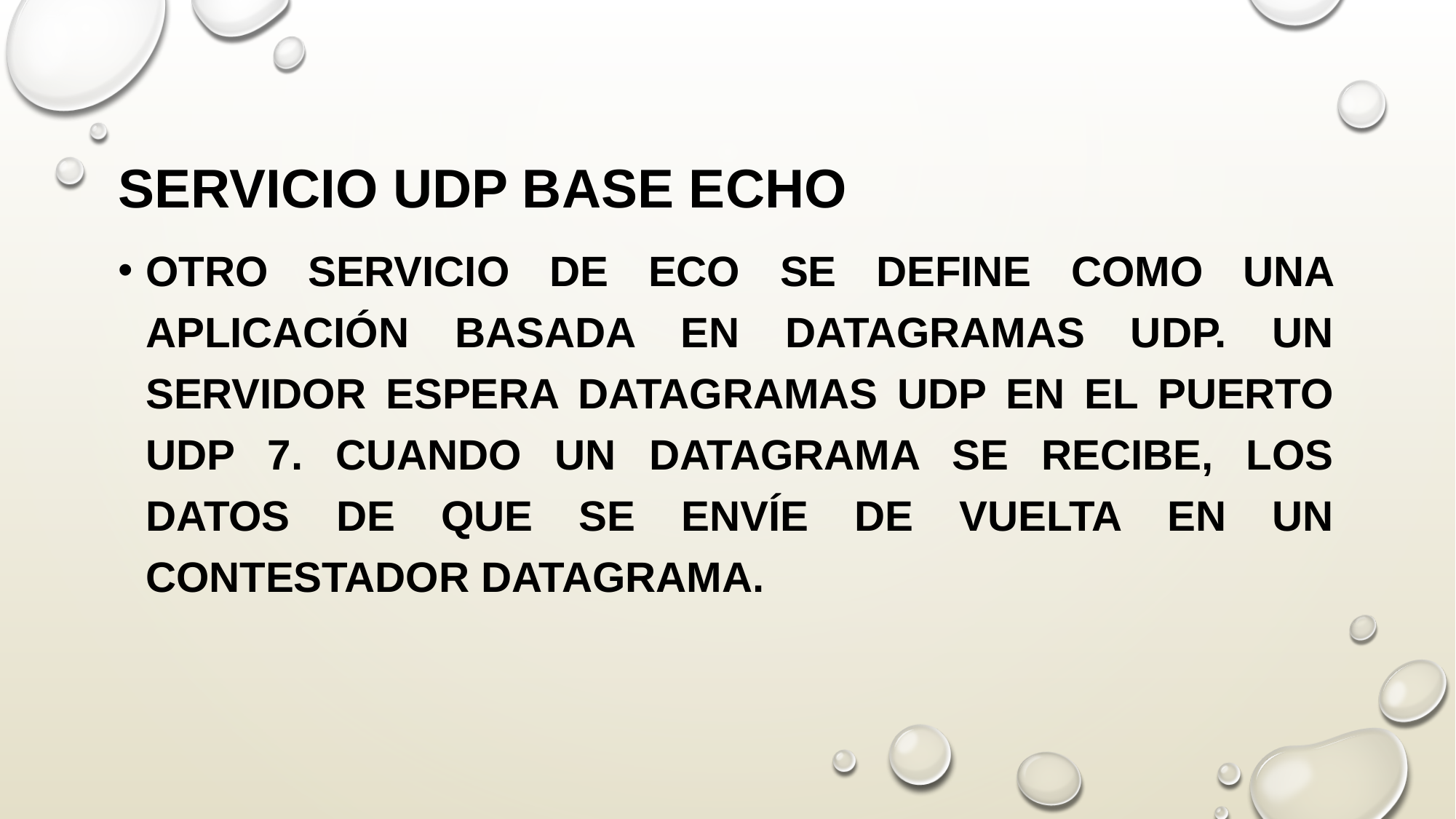

Servicio UDP Base Echo
Otro servicio de eco se define como una aplicación basada en datagramas UDP. Un servidor espera datagramas UDP en el puerto UDP 7. Cuando un datagrama se recibe, los datos de que se envíe de vuelta en un contestador datagrama.